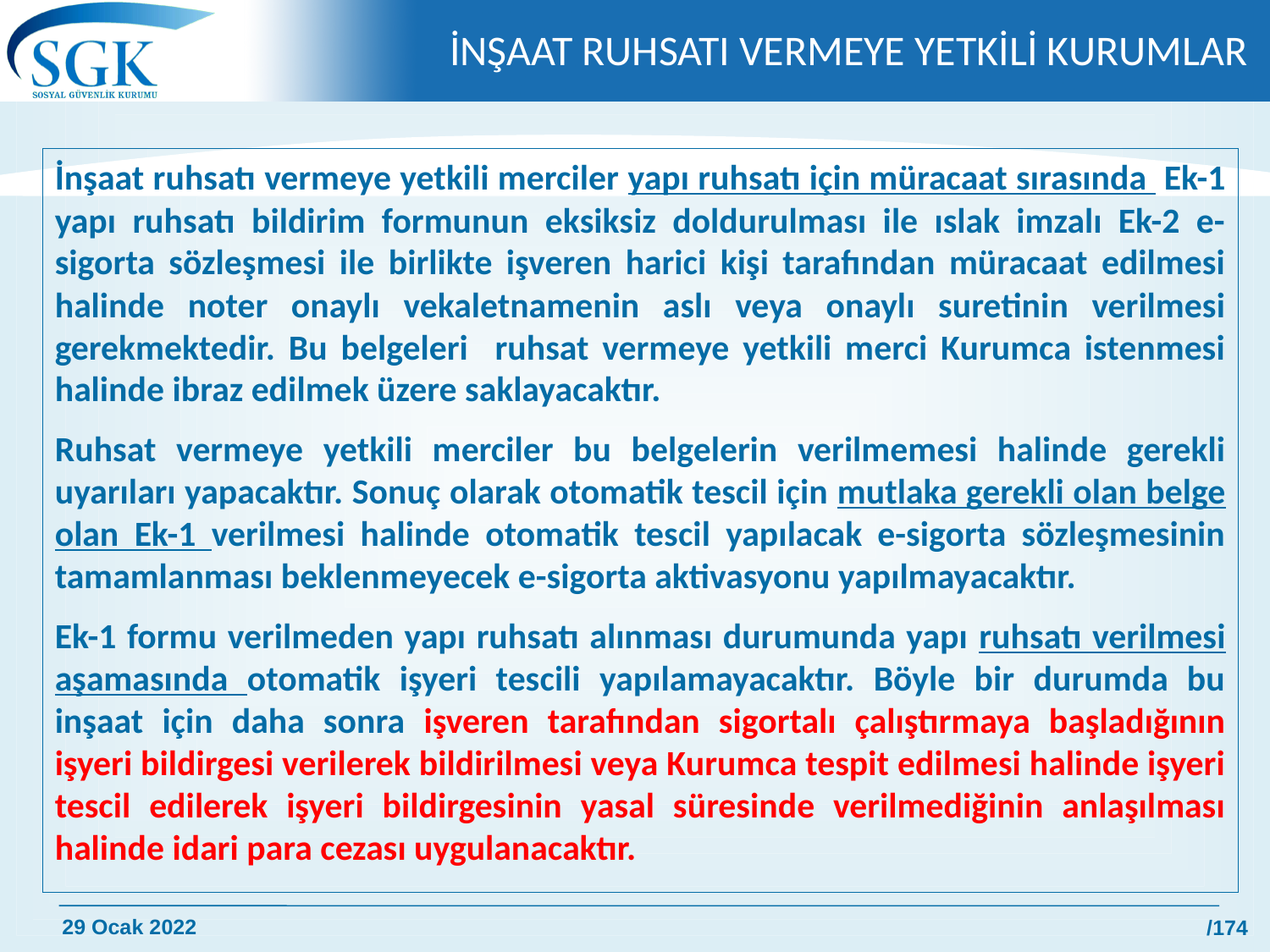

# İNŞAAT RUHSATI VERMEYE YETKİLİ KURUMLAR
İnşaat ruhsatı vermeye yetkili merciler yapı ruhsatı için müracaat sırasında  Ek-1 yapı ruhsatı bildirim formunun eksiksiz doldurulması ile ıslak imzalı Ek-2 e-sigorta sözleşmesi ile birlikte işveren harici kişi tarafından müracaat edilmesi halinde noter onaylı vekaletnamenin aslı veya onaylı suretinin verilmesi gerekmektedir. Bu belgeleri  ruhsat vermeye yetkili merci Kurumca istenmesi halinde ibraz edilmek üzere saklayacaktır.
Ruhsat vermeye yetkili merciler bu belgelerin verilmemesi halinde gerekli uyarıları yapacaktır. Sonuç olarak otomatik tescil için mutlaka gerekli olan belge olan Ek-1 verilmesi halinde otomatik tescil yapılacak e-sigorta sözleşmesinin tamamlanması beklenmeyecek e-sigorta aktivasyonu yapılmayacaktır.
Ek-1 formu verilmeden yapı ruhsatı alınması durumunda yapı ruhsatı verilmesi aşamasında otomatik işyeri tescili yapılamayacaktır. Böyle bir durumda bu inşaat için daha sonra işveren tarafından sigortalı çalıştırmaya başladığının işyeri bildirgesi verilerek bildirilmesi veya Kurumca tespit edilmesi halinde işyeri tescil edilerek işyeri bildirgesinin yasal süresinde verilmediğinin anlaşılması halinde idari para cezası uygulanacaktır.